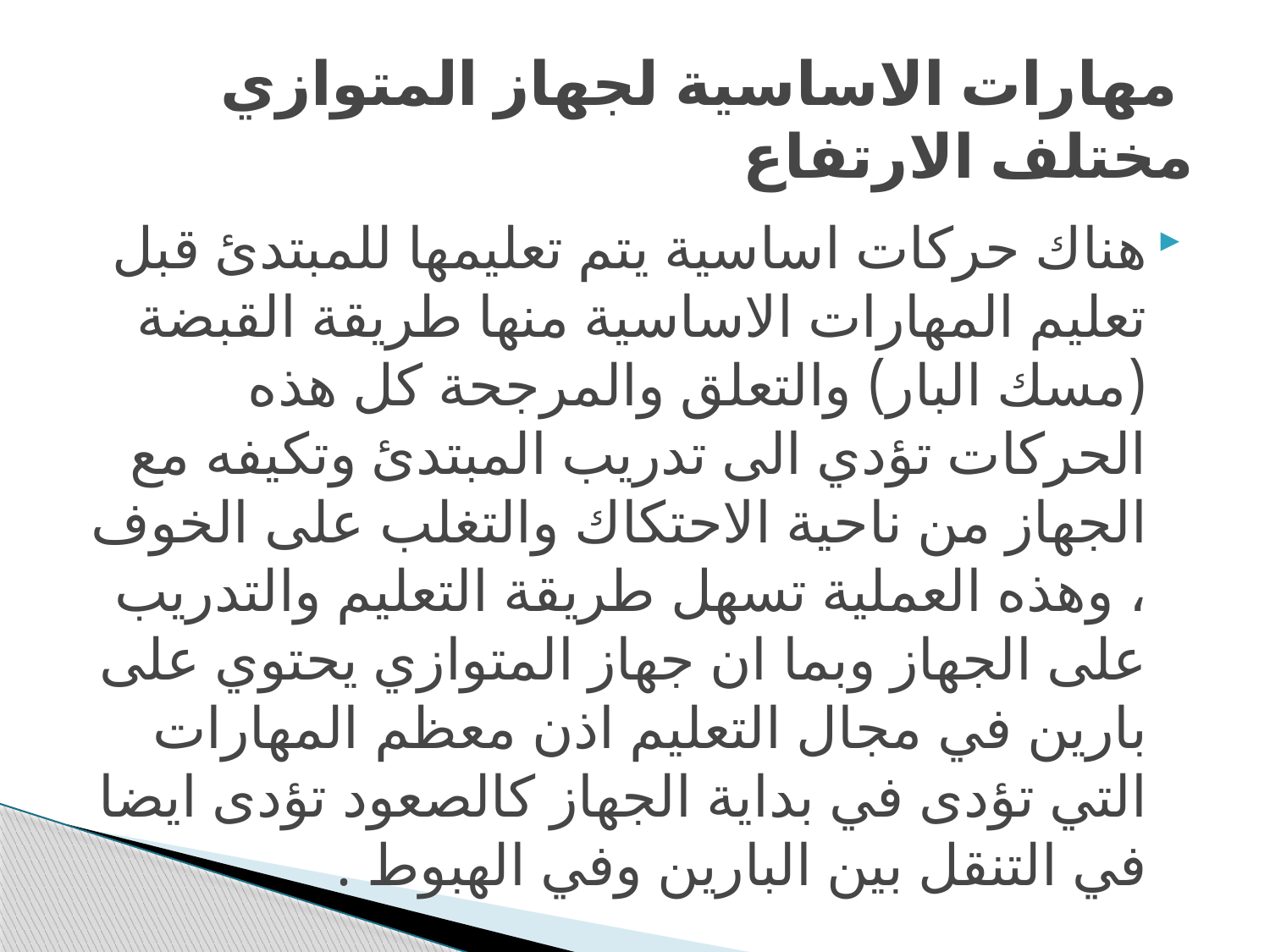

# مهارات الاساسية لجهاز المتوازي مختلف الارتفاع
هناك حركات اساسية يتم تعليمها للمبتدئ قبل تعليم المهارات الاساسية منها طريقة القبضة (مسك البار) والتعلق والمرجحة كل هذه الحركات تؤدي الى تدريب المبتدئ وتكيفه مع الجهاز من ناحية الاحتكاك والتغلب على الخوف ، وهذه العملية تسهل طريقة التعليم والتدريب على الجهاز وبما ان جهاز المتوازي يحتوي على بارين في مجال التعليم اذن معظم المهارات التي تؤدى في بداية الجهاز كالصعود تؤدى ايضا في التنقل بين البارين وفي الهبوط .